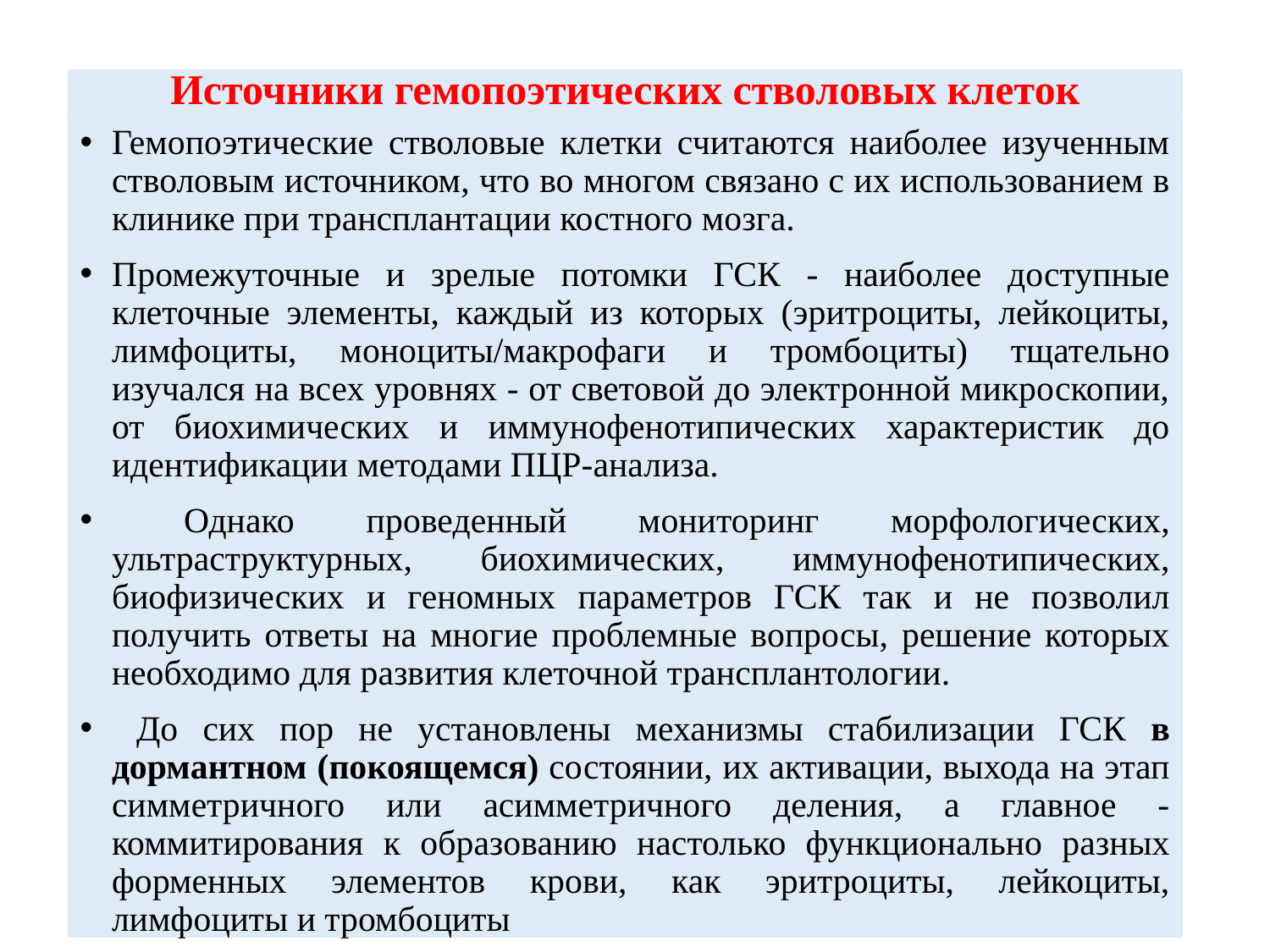

# Источники гемопоэтических стволовых клеток
Гемопоэтические стволовые клетки считаются наиболее изученным стволовым источником, что во многом связано с их использованием в клинике при трансплантации костного мозга.
Промежуточные и зрелые потомки ГСК - наиболее доступные клеточные элементы, каждый из которых (эритроциты, лейкоциты, лимфоциты, моноциты/макрофаги и тромбоциты) тщательно изучался на всех уровнях - от световой до электронной микроскопии, от биохимических и иммунофенотипических характеристик до идентификации методами ПЦР-анализа.
 Однако проведенный мониторинг морфологических, ультраструктурных, биохимических, иммунофенотипических, биофизических и геномных параметров ГСК так и не позволил получить ответы на многие проблемные вопросы, решение которых необходимо для развития клеточной трансплантологии.
 До сих пор не установлены механизмы стабилизации ГСК в дормантном (покоящемся) состоянии, их активации, выхода на этап симметричного или асимметричного деления, а главное - коммитирования к образованию настолько функционально разных форменных элементов крови, как эритроциты, лейкоциты, лимфоциты и тромбоциты